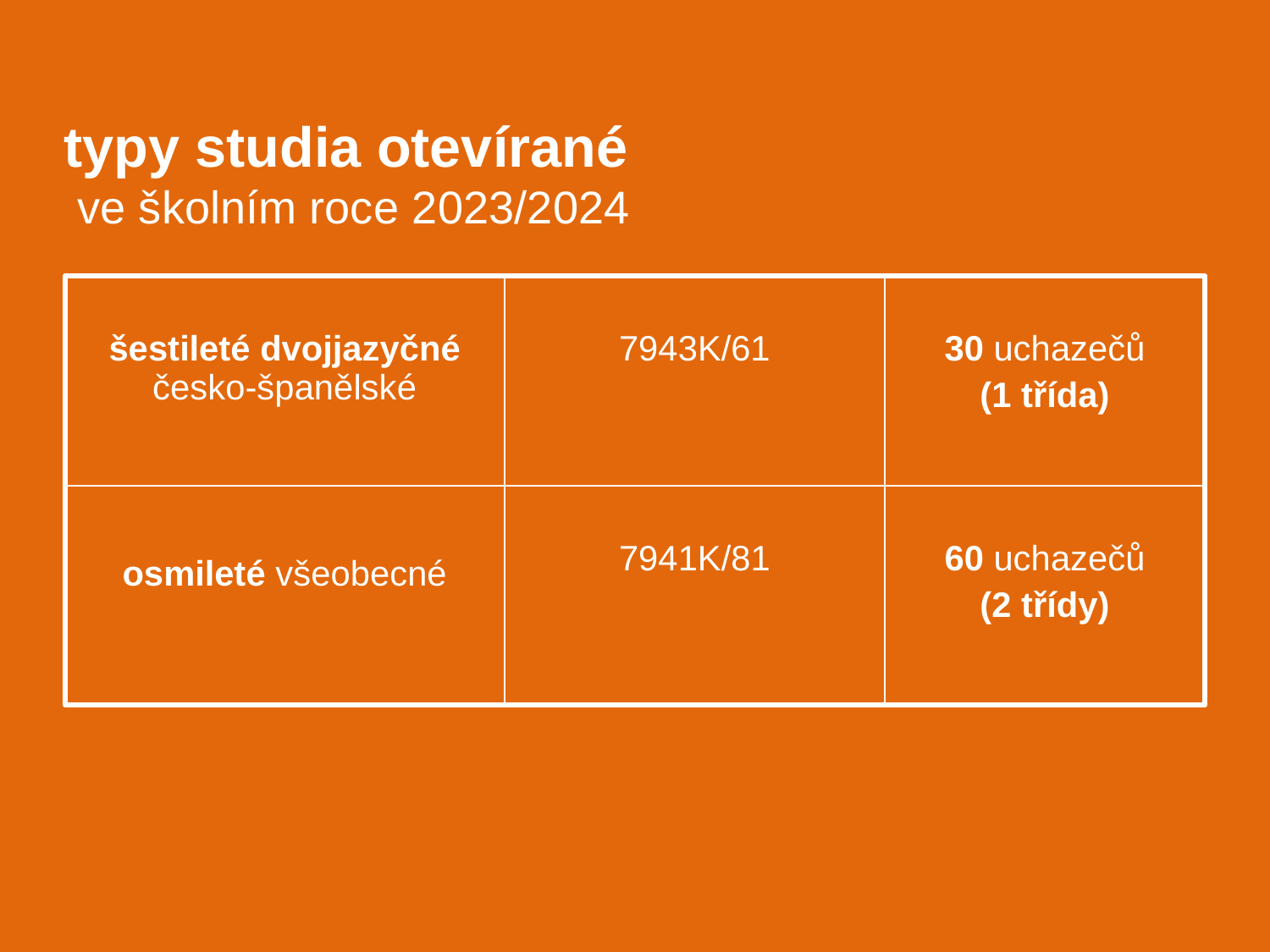

# typy studia otevírané ve školním roce 2023/2024
| šestileté dvojjazyčné česko-španělské | 7943K/61 | 30 uchazečů (1 třída) |
| --- | --- | --- |
| osmileté všeobecné | 7941K/81 | 60 uchazečů (2 třídy) |